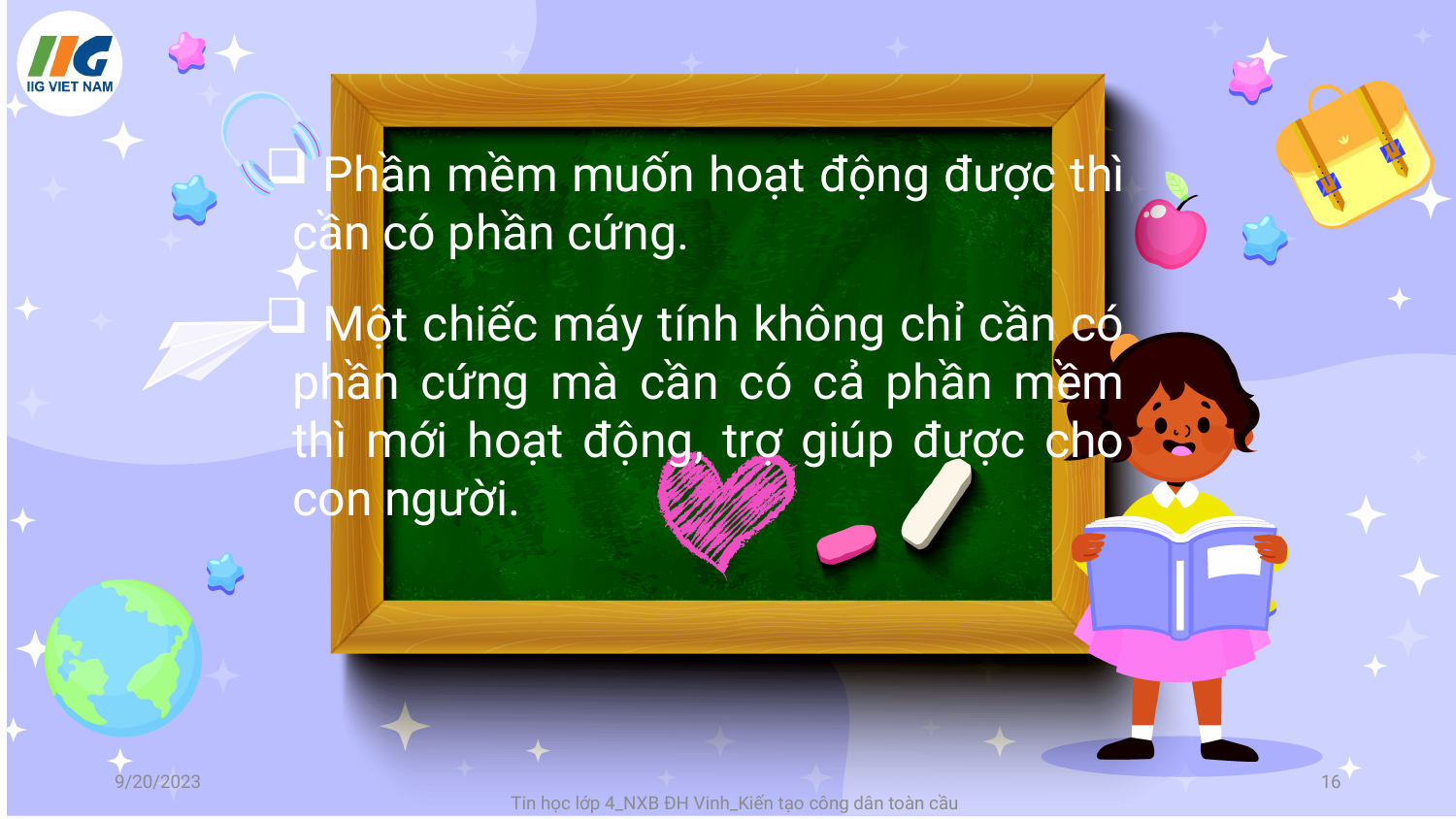

Phần mềm muốn hoạt động được thì cần có phần cứng.

 Một chiếc máy tính không chỉ cần có phần cứng mà cần có cả phần mềm thì mới hoạt động, trợ giúp được cho con người.
9/20/2023
16
Tin học lớp 4_NXB ĐH Vinh_Kiến tạo công dân toàn cầu